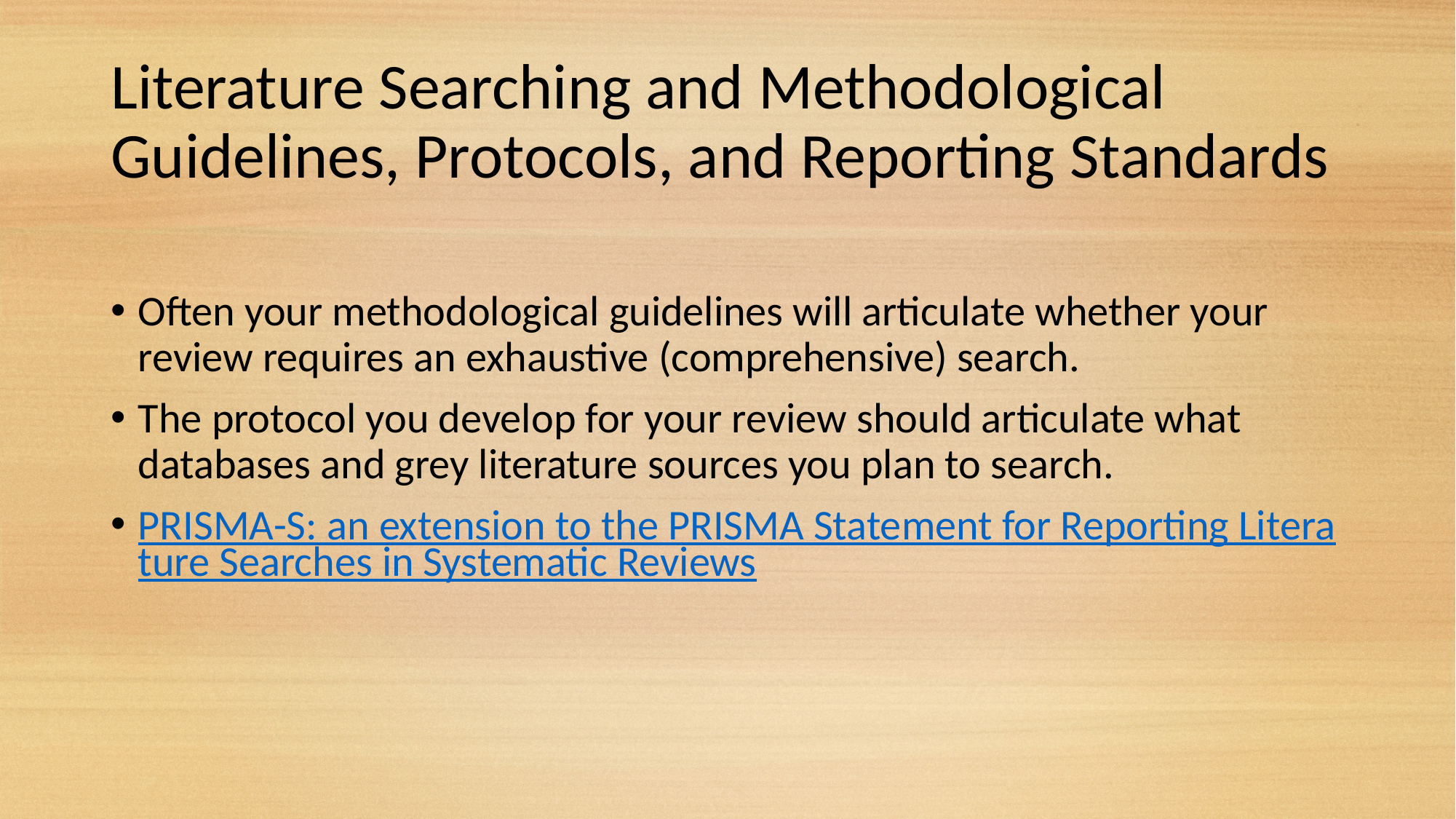

# Literature Searching and Methodological Guidelines, Protocols, and Reporting Standards

Often your methodological guidelines will articulate whether your review requires an exhaustive (comprehensive) search.
The protocol you develop for your review should articulate what databases and grey literature sources you plan to search.
PRISMA-S: an extension to the PRISMA Statement for Reporting Literature Searches in Systematic Reviews